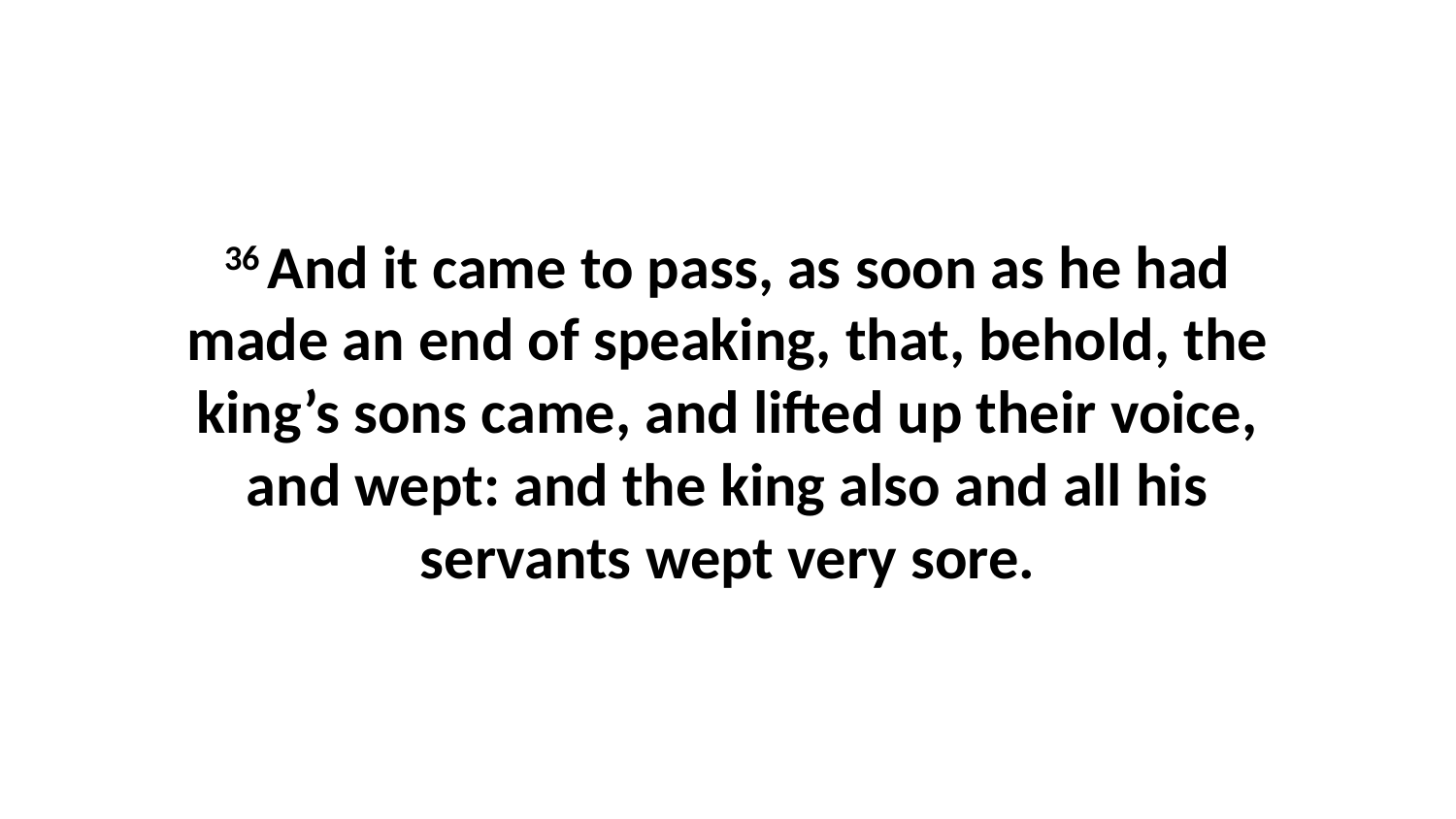

36 And it came to pass, as soon as he had made an end of speaking, that, behold, the king’s sons came, and lifted up their voice, and wept: and the king also and all his servants wept very sore.